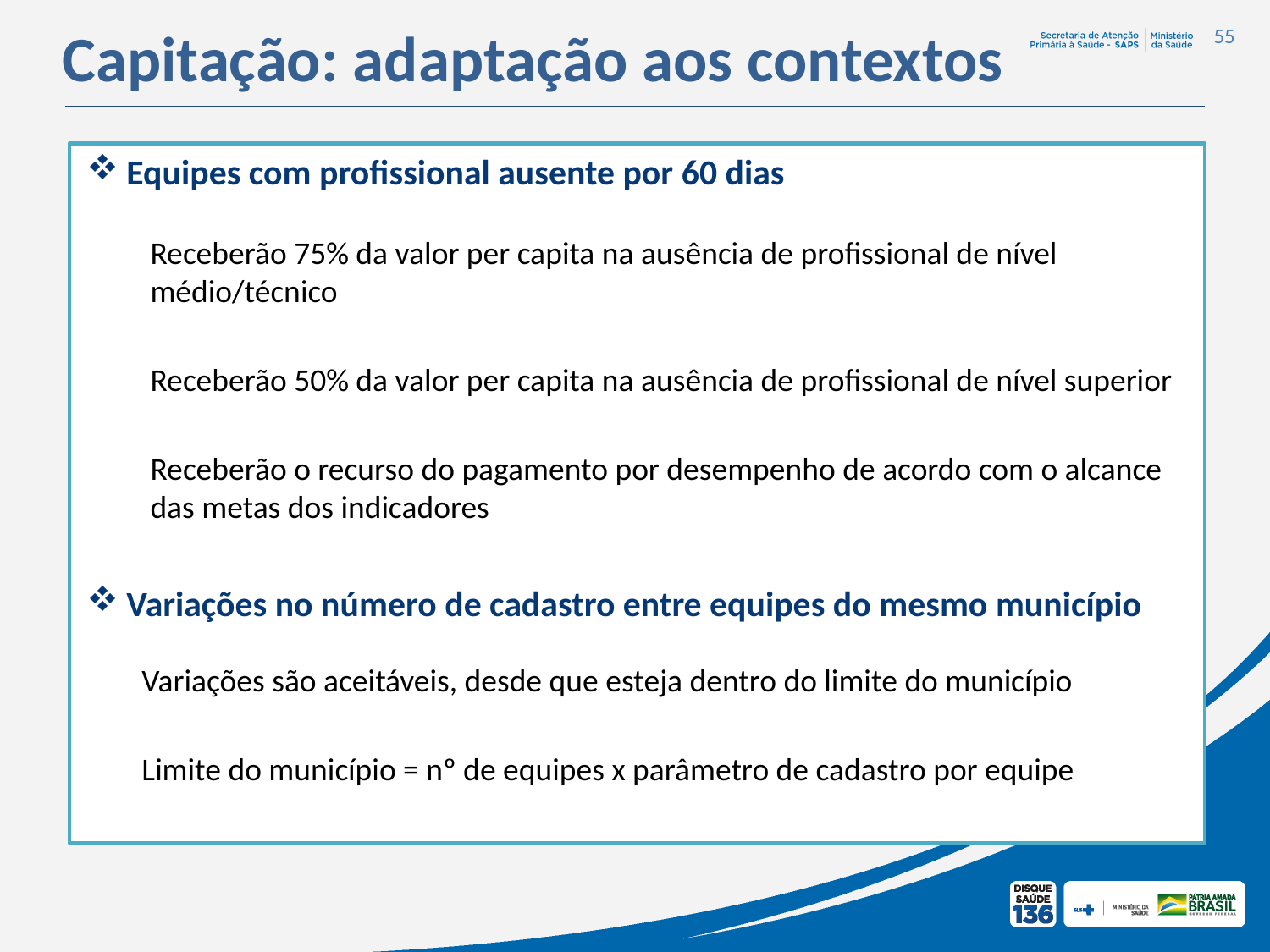

Capitação: adaptação aos contextos
55
Equipes com profissional ausente por 60 dias

Receberão 75% da valor per capita na ausência de profissional de nível médio/técnico

Receberão 50% da valor per capita na ausência de profissional de nível superior

Receberão o recurso do pagamento por desempenho de acordo com o alcance das metas dos indicadores

Variações no número de cadastro entre equipes do mesmo município

Variações são aceitáveis, desde que esteja dentro do limite do município

Limite do município = nº de equipes x parâmetro de cadastro por equipe